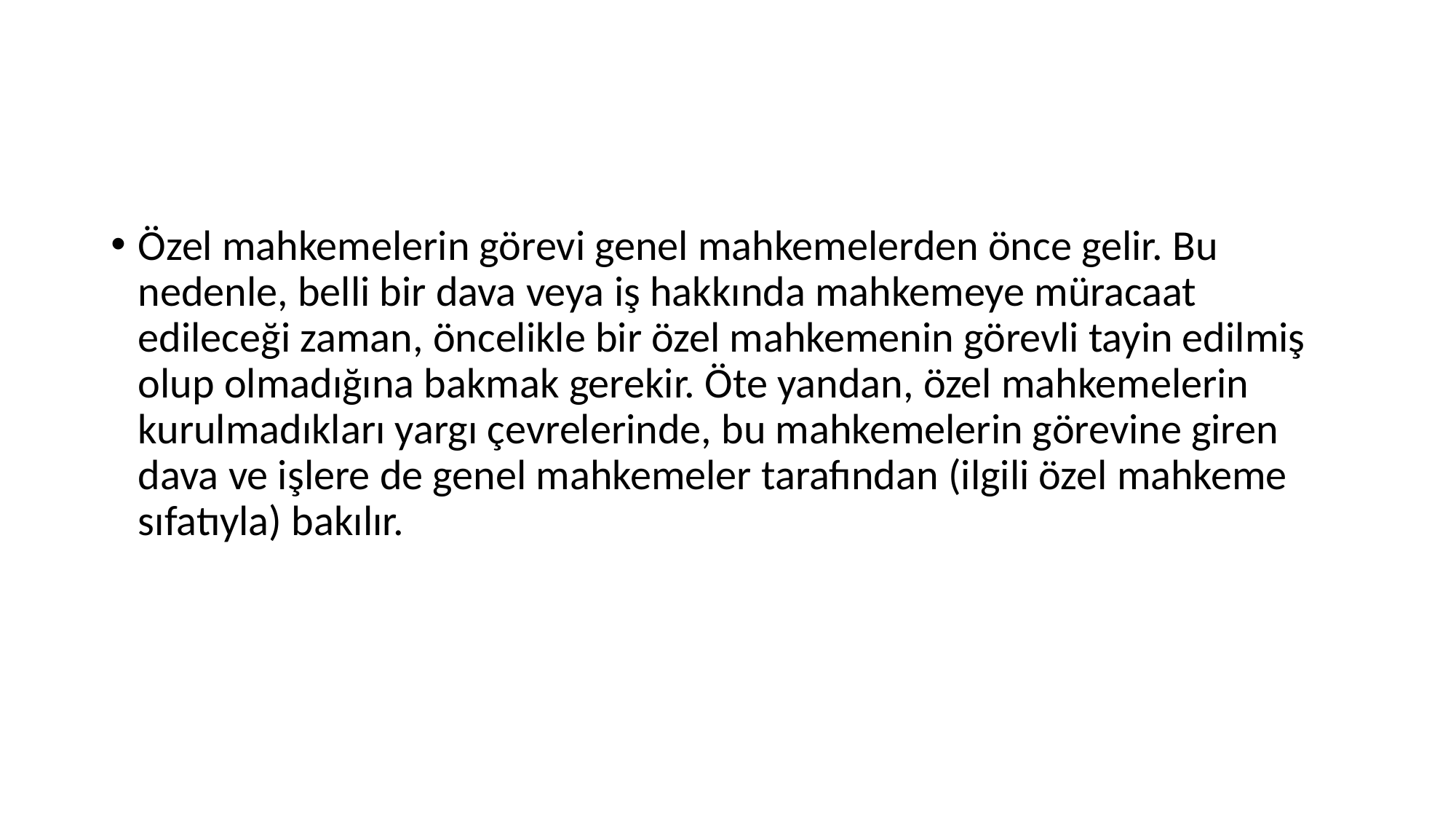

#
Özel mahkemelerin görevi genel mahkemelerden önce gelir. Bu nedenle, belli bir dava veya iş hakkında mahkemeye müracaat edileceği zaman, öncelikle bir özel mahkemenin görevli tayin edilmiş olup olmadığına bakmak gerekir. Öte yandan, özel mahkemelerin kurulmadıkları yargı çevrelerinde, bu mahkemelerin görevine giren dava ve işlere de genel mahkemeler tarafından (ilgili özel mahkeme sıfatıyla) bakılır.